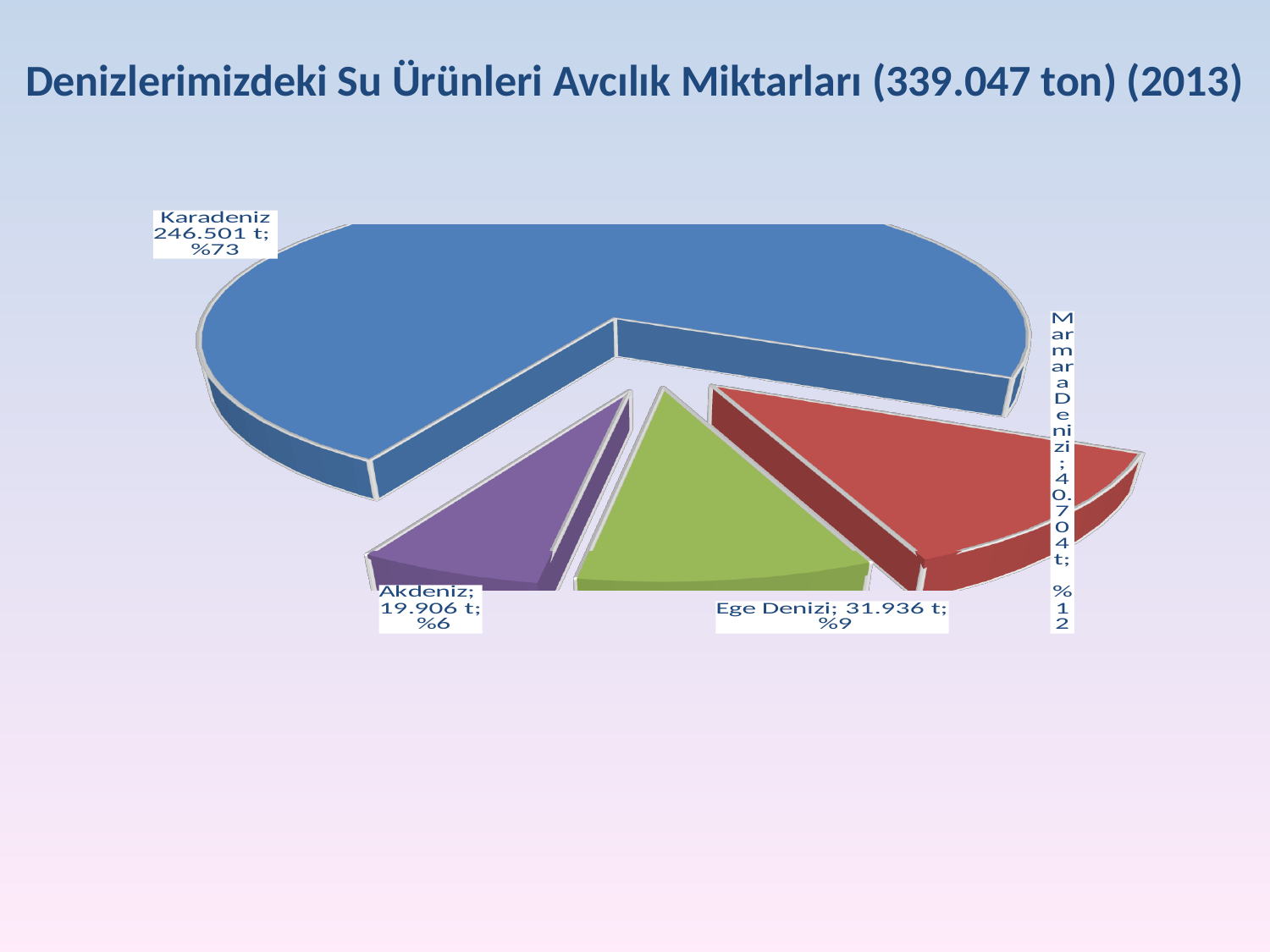

Denizlerimizdeki Su Ürünleri Avcılık Miktarları (339.047 ton) (2013)

[unsupported chart]

33